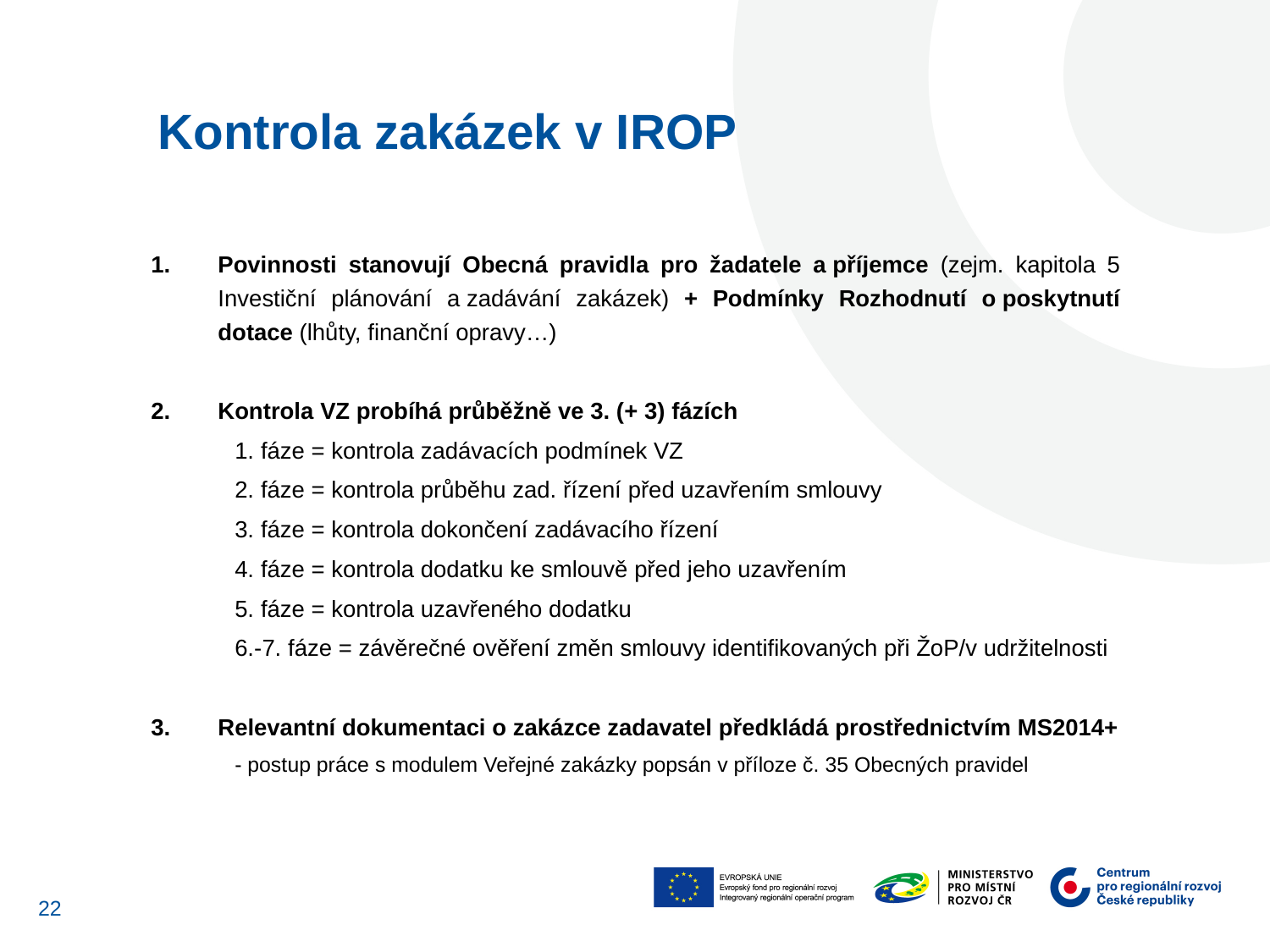

Kontrola zakázek v IROP
Povinnosti stanovují Obecná pravidla pro žadatele a příjemce (zejm. kapitola 5 Investiční plánování a zadávání zakázek) + Podmínky Rozhodnutí o poskytnutí dotace (lhůty, finanční opravy…)

Kontrola VZ probíhá průběžně ve 3. (+ 3) fázích
	1. fáze = kontrola zadávacích podmínek VZ
	2. fáze = kontrola průběhu zad. řízení před uzavřením smlouvy
	3. fáze = kontrola dokončení zadávacího řízení
	4. fáze = kontrola dodatku ke smlouvě před jeho uzavřením
	5. fáze = kontrola uzavřeného dodatku
	6.-7. fáze = závěrečné ověření změn smlouvy identifikovaných při ŽoP/v udržitelnosti

Relevantní dokumentaci o zakázce zadavatel předkládá prostřednictvím MS2014+
	- postup práce s modulem Veřejné zakázky popsán v příloze č. 35 Obecných pravidel
22